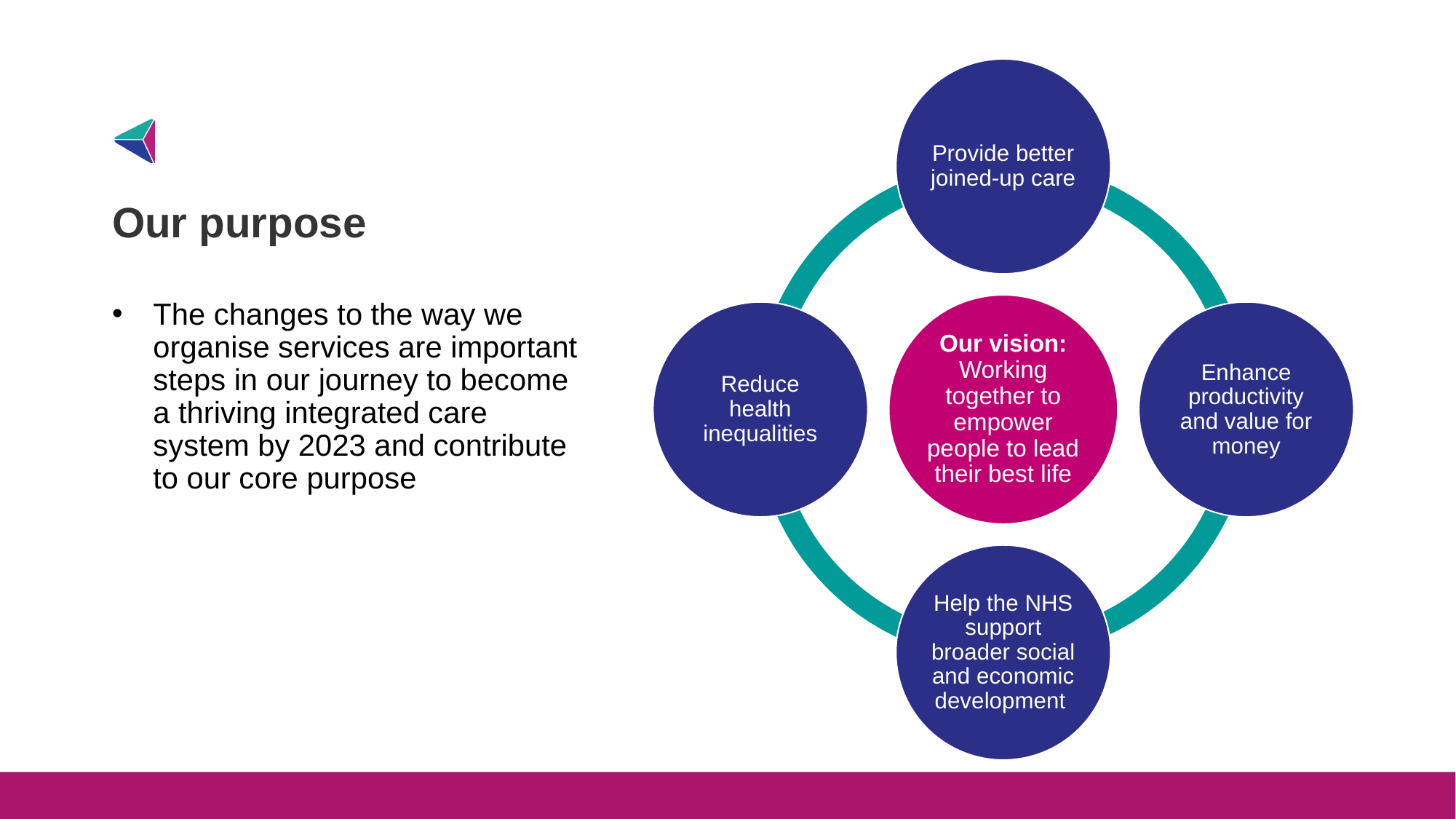

Our vision: Working together to empower people to lead their best life
Provide better joined-up care
Enhance productivity and value for money
Help the NHS support broader social and economic development
Reduce health inequalities
Our purpose
The changes to the way we organise services are important steps in our journey to become a thriving integrated care system by 2023 and contribute to our core purpose